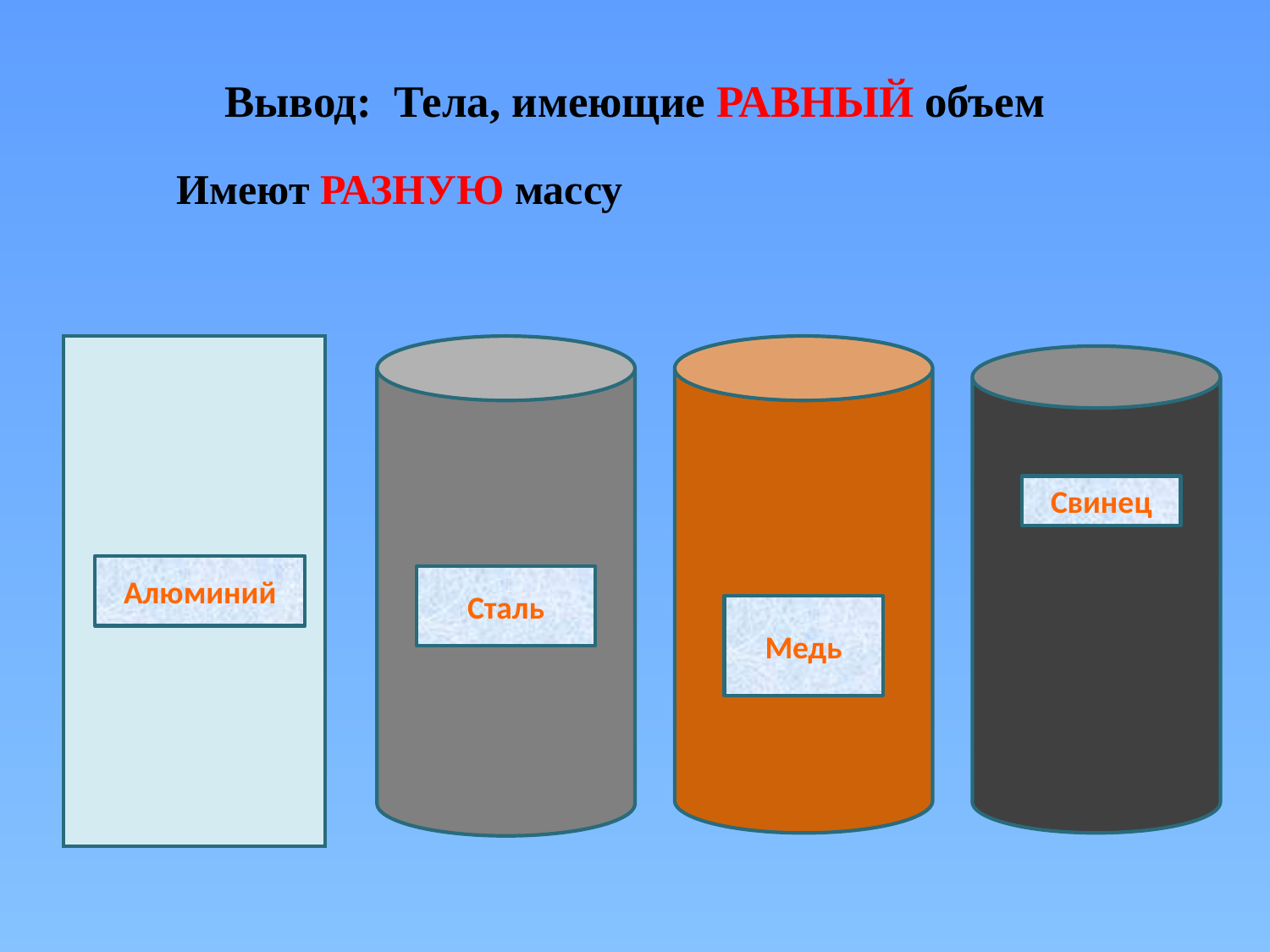

# Вывод:  Тела, имеющие РАВНЫЙ объем
Имеют РАЗНУЮ массу
88

Свинец
Алюминий
Сталь
Медь